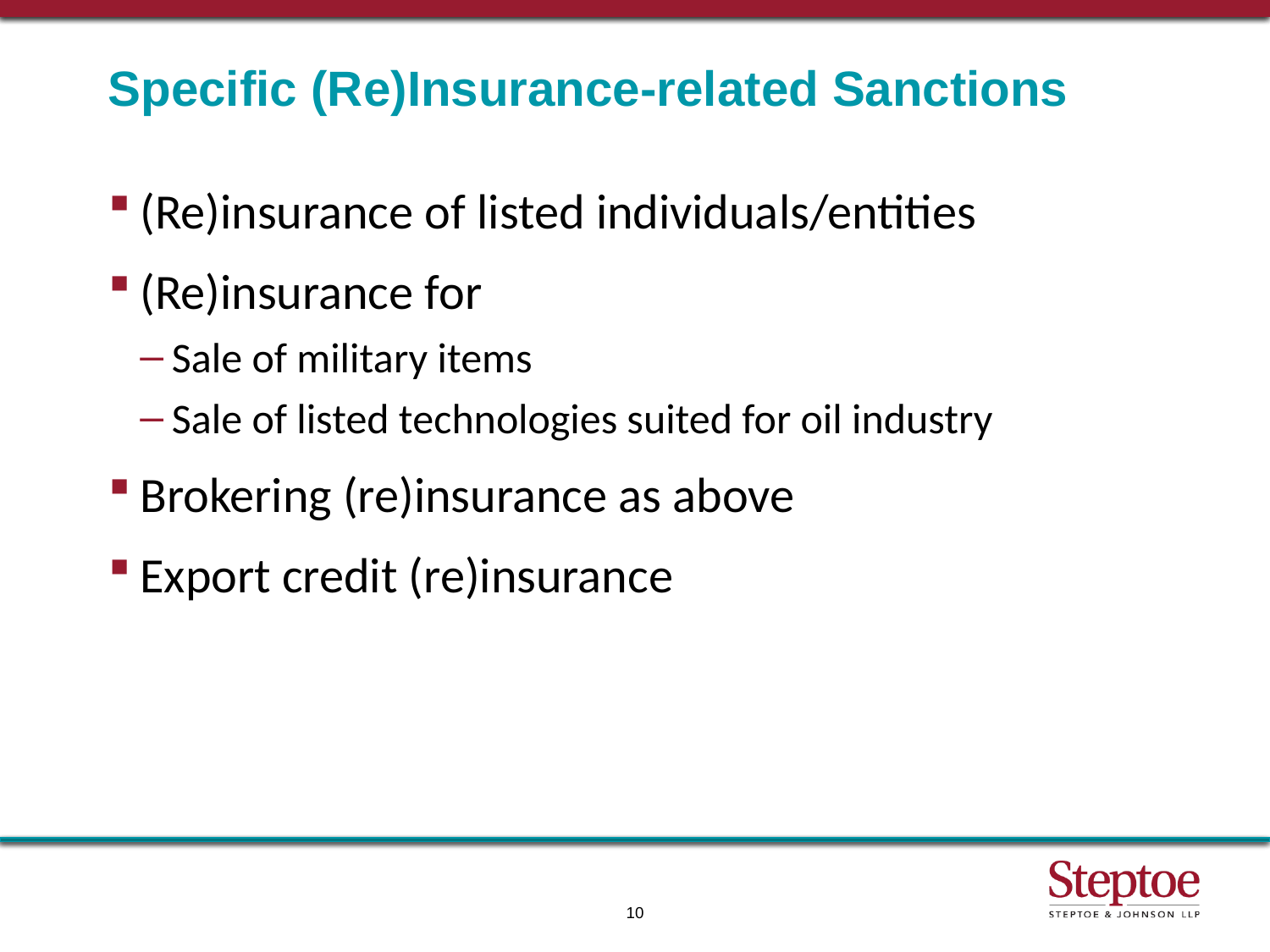

# Specific (Re)Insurance-related Sanctions
(Re)insurance of listed individuals/entities
(Re)insurance for
Sale of military items
Sale of listed technologies suited for oil industry
Brokering (re)insurance as above
Export credit (re)insurance
10